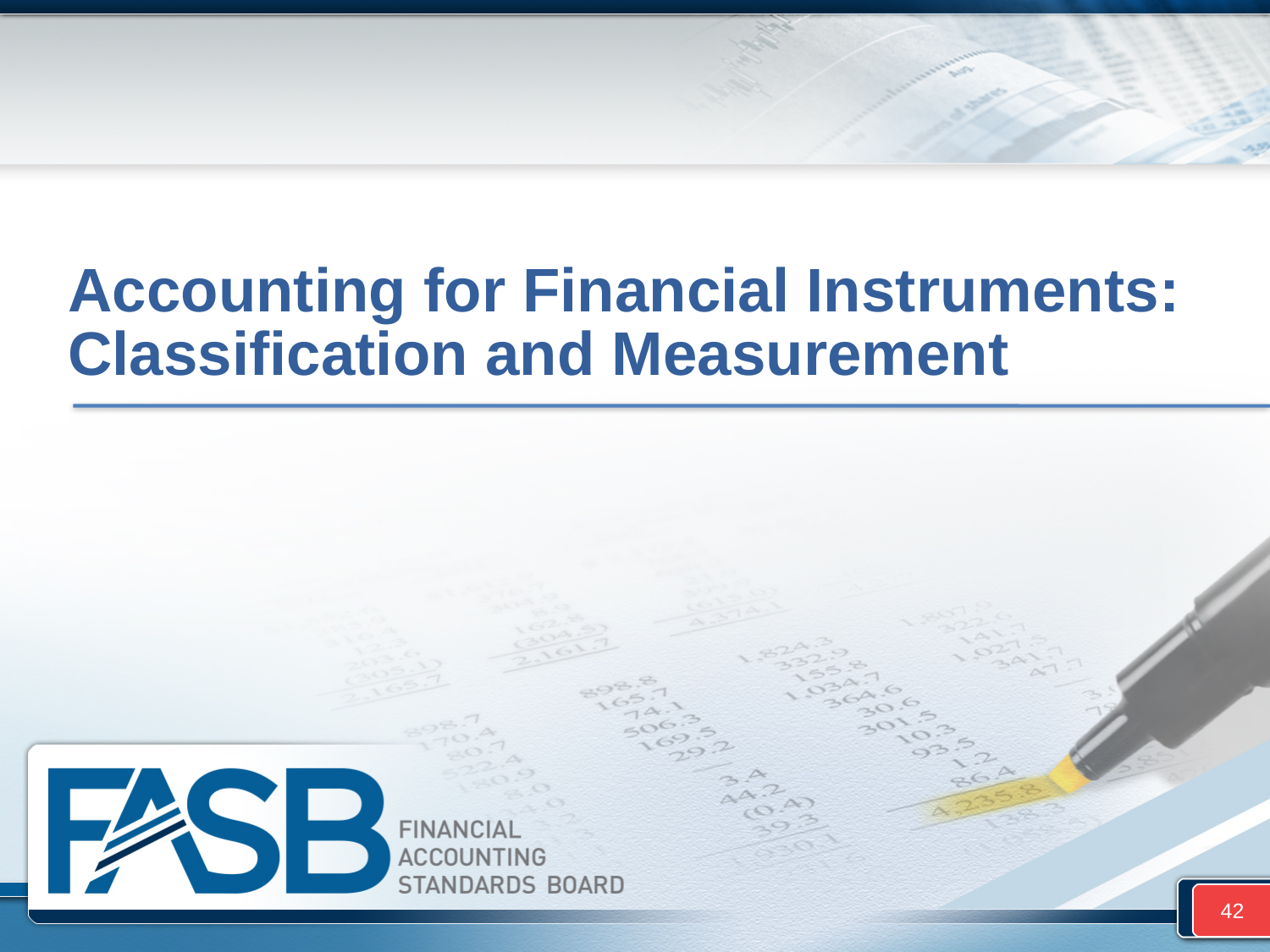

# Accounting for Financial Instruments: Classification and Measurement
42